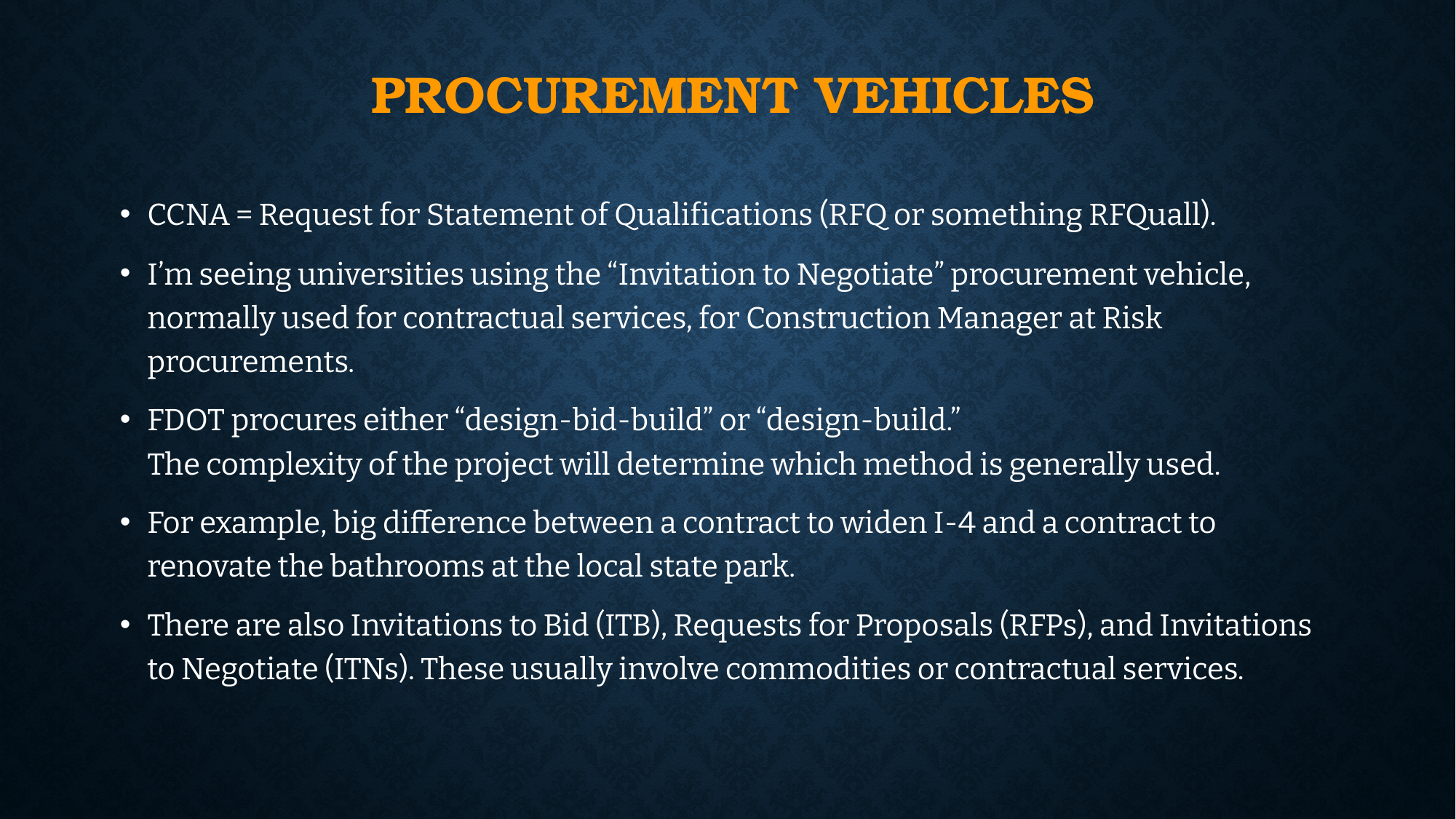

PROCUREMENT VEHICLES
CCNA = Request for Statement of Qualifications (RFQ or something RFQuall).
I’m seeing universities using the “Invitation to Negotiate” procurement vehicle, normally used for contractual services, for Construction Manager at Risk procurements.
FDOT procures either “design-bid-build” or “design-build.”
The complexity of the project will determine which method is generally used.
For example, big difference between a contract to widen I-4 and a contract to renovate the bathrooms at the local state park.
There are also Invitations to Bid (ITB), Requests for Proposals (RFPs), and Invitations to Negotiate (ITNs). These usually involve commodities or contractual services.